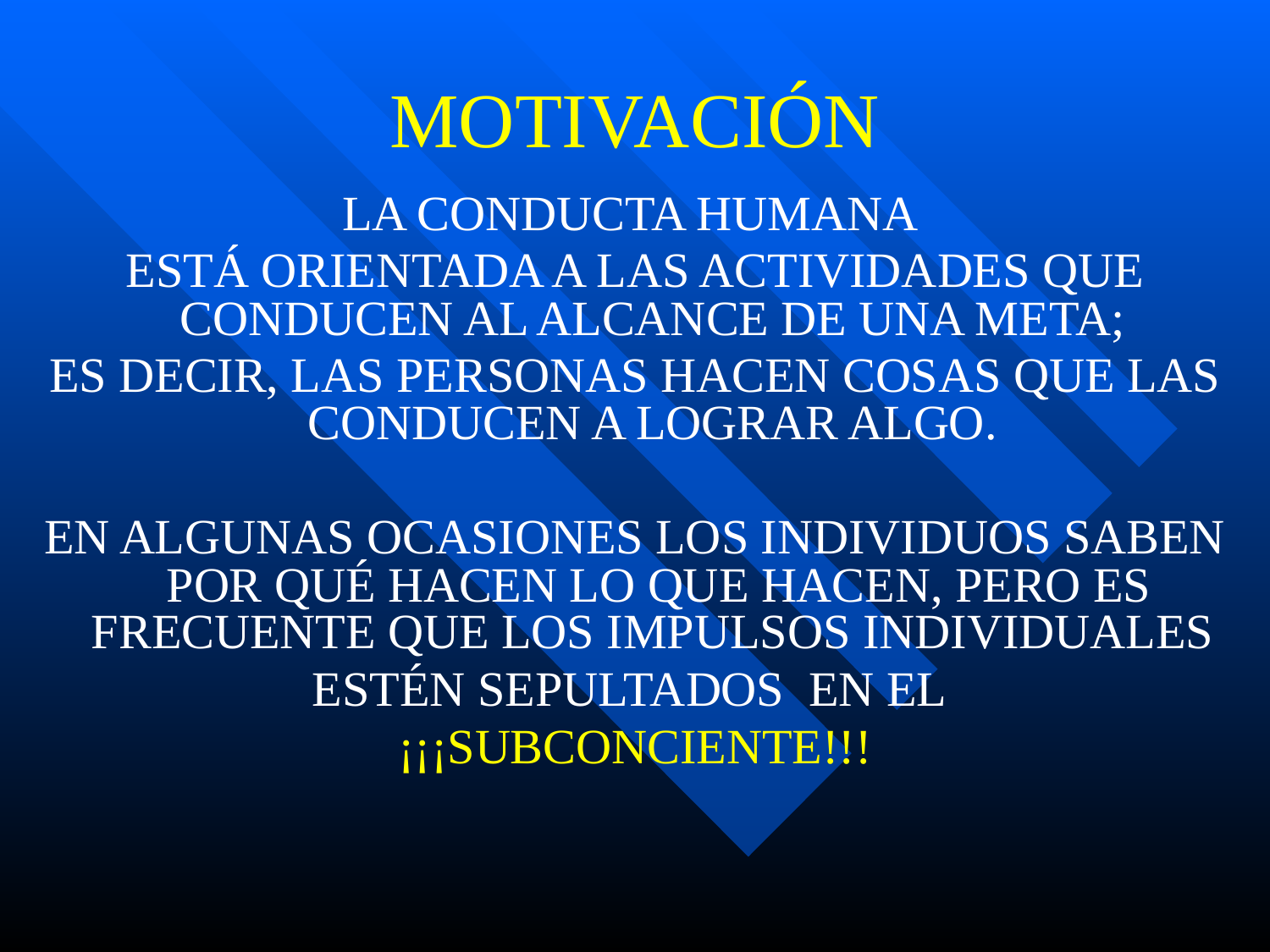

# MOTIVACIÓN
LA CONDUCTA HUMANA
ESTÁ ORIENTADA A LAS ACTIVIDADES QUE CONDUCEN AL ALCANCE DE UNA META;
ES DECIR, LAS PERSONAS HACEN COSAS QUE LAS CONDUCEN A LOGRAR ALGO.

 EN ALGUNAS OCASIONES LOS INDIVIDUOS SABEN  POR QUÉ HACEN LO QUE HACEN, PERO ES FRECUENTE QUE LOS IMPULSOS INDIVIDUALES
ESTÉN SEPULTADOS  EN EL
¡¡¡SUBCONCIENTE!!!